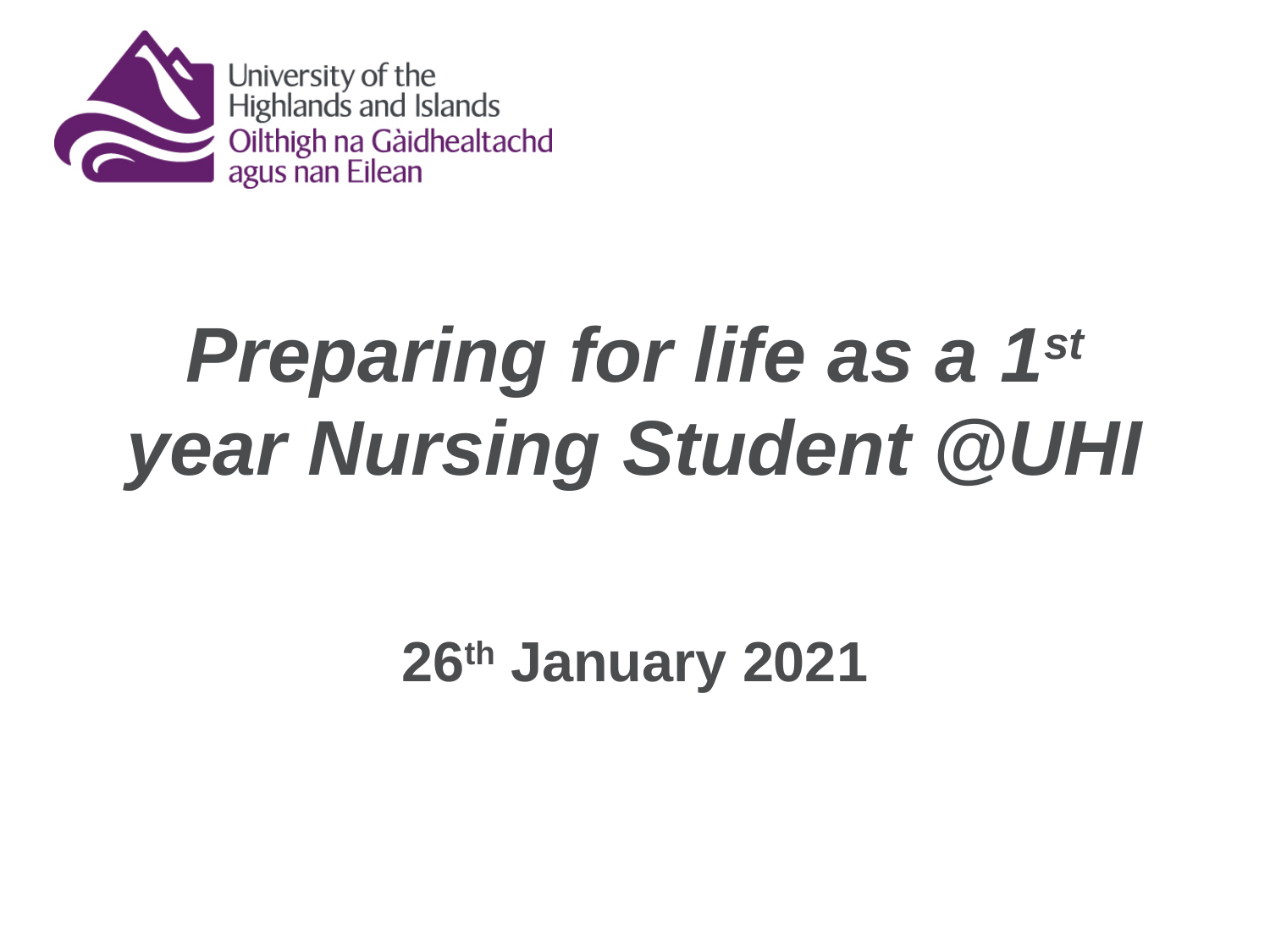

# Preparing for life as a 1st year Nursing Student @UHI

26th January 2021